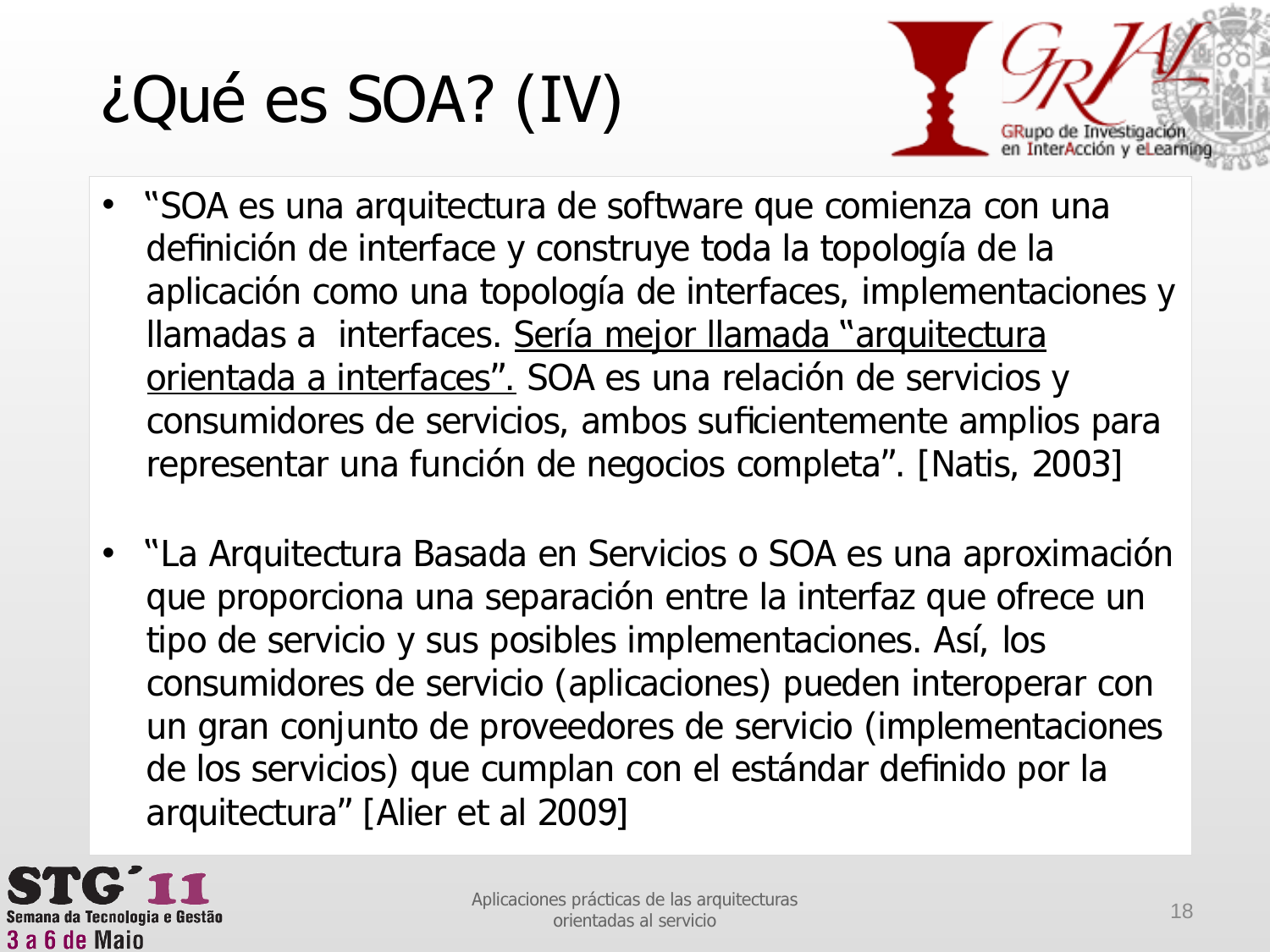

¿Qué es SOA? (IV)
“SOA es una arquitectura de software que comienza con una definición de interface y construye toda la topología de la aplicación como una topología de interfaces, implementaciones y llamadas a  interfaces. Sería mejor llamada “arquitectura orientada a interfaces”. SOA es una relación de servicios y consumidores de servicios, ambos suficientemente amplios para representar una función de negocios completa”. [Natis, 2003]

“La Arquitectura Basada en Servicios o SOA es una aproximación que proporciona una separación entre la interfaz que ofrece un tipo de servicio y sus posibles implementaciones. Así, los consumidores de servicio (aplicaciones) pueden interoperar con un gran conjunto de proveedores de servicio (implementaciones de los servicios) que cumplan con el estándar definido por la arquitectura” [Alier et al 2009]

Aplicaciones prácticas de las arquitecturas orientadas al servicio
18